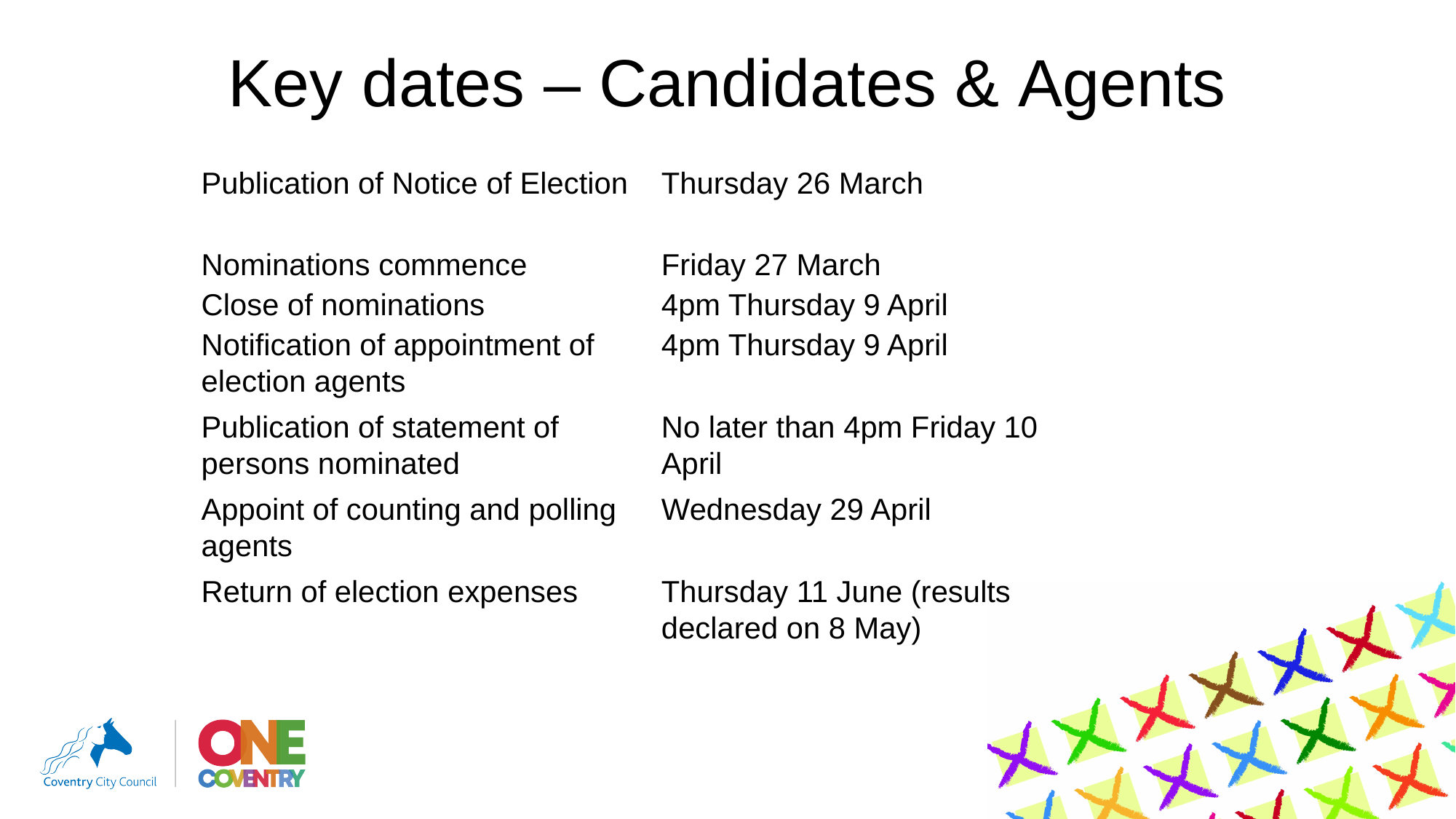

# Key dates – Candidates & Agents​
| Publication of Notice of Election | Thursday 26 March |
| --- | --- |
| Nominations commence | Friday 27 March |
| Close of nominations | 4pm Thursday 9 April |
| Notification of appointment of election agents | 4pm Thursday 9 April |
| Publication of statement of persons nominated | No later than 4pm Friday 10 April |
| Appoint of counting and polling agents | Wednesday 29 April |
| Return of election expenses | Thursday 11 June (results declared on 8 May) |